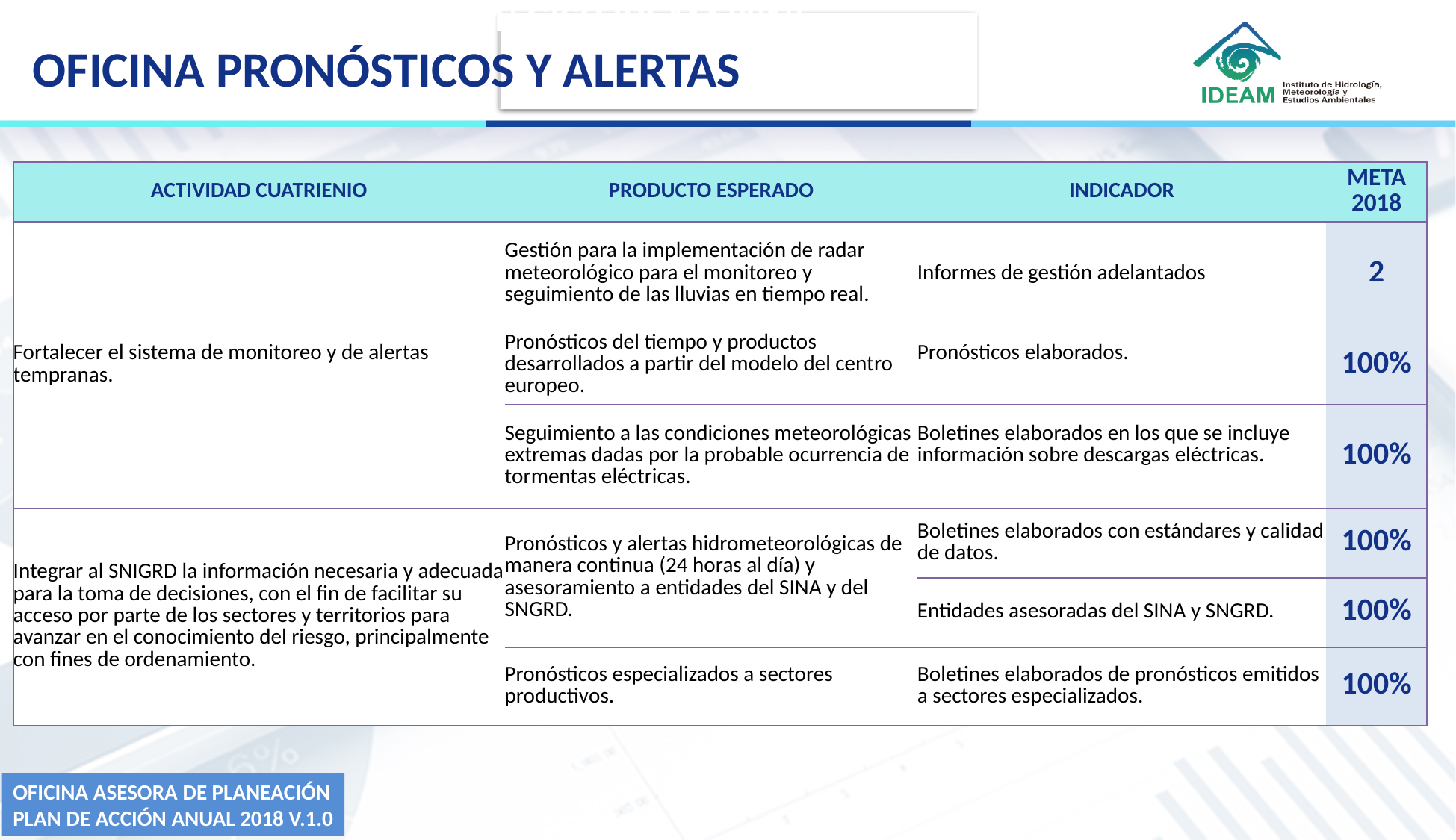

METAS PLAN ESTRATEGICO IDEAM 2018
PLAN  CUATRIENAL
OFICINA PRONÓSTICOS Y ALERTAS
| ACTIVIDAD CUATRIENIO | PRODUCTO ESPERADO | INDICADOR | META 2018 |
| --- | --- | --- | --- |
| Fortalecer el sistema de monitoreo y de alertas tempranas. | Gestión para la implementación de radar meteorológico para el monitoreo y seguimiento de las lluvias en tiempo real. | Informes de gestión adelantados | 2 |
|  | Pronósticos del tiempo y productos desarrollados a partir del modelo del centro europeo. | Pronósticos elaborados. | 100% |
|  | Seguimiento a las condiciones meteorológicas extremas dadas por la probable ocurrencia de tormentas eléctricas. | Boletines elaborados en los que se incluye información sobre descargas eléctricas. | 100% |
| Integrar al SNIGRD la información necesaria y adecuada para la toma de decisiones, con el fin de facilitar su acceso por parte de los sectores y territorios para avanzar en el conocimiento del riesgo, principalmente con fines de ordenamiento. | Pronósticos y alertas hidrometeorológicas de manera continua (24 horas al día) y asesoramiento a entidades del SINA y del SNGRD. | Boletines elaborados con estándares y calidad de datos. | 100% |
|  |  | Entidades asesoradas del SINA y SNGRD. | 100% |
|  | Pronósticos especializados a sectores productivos. | Boletines elaborados de pronósticos emitidos a sectores especializados. | 100% |